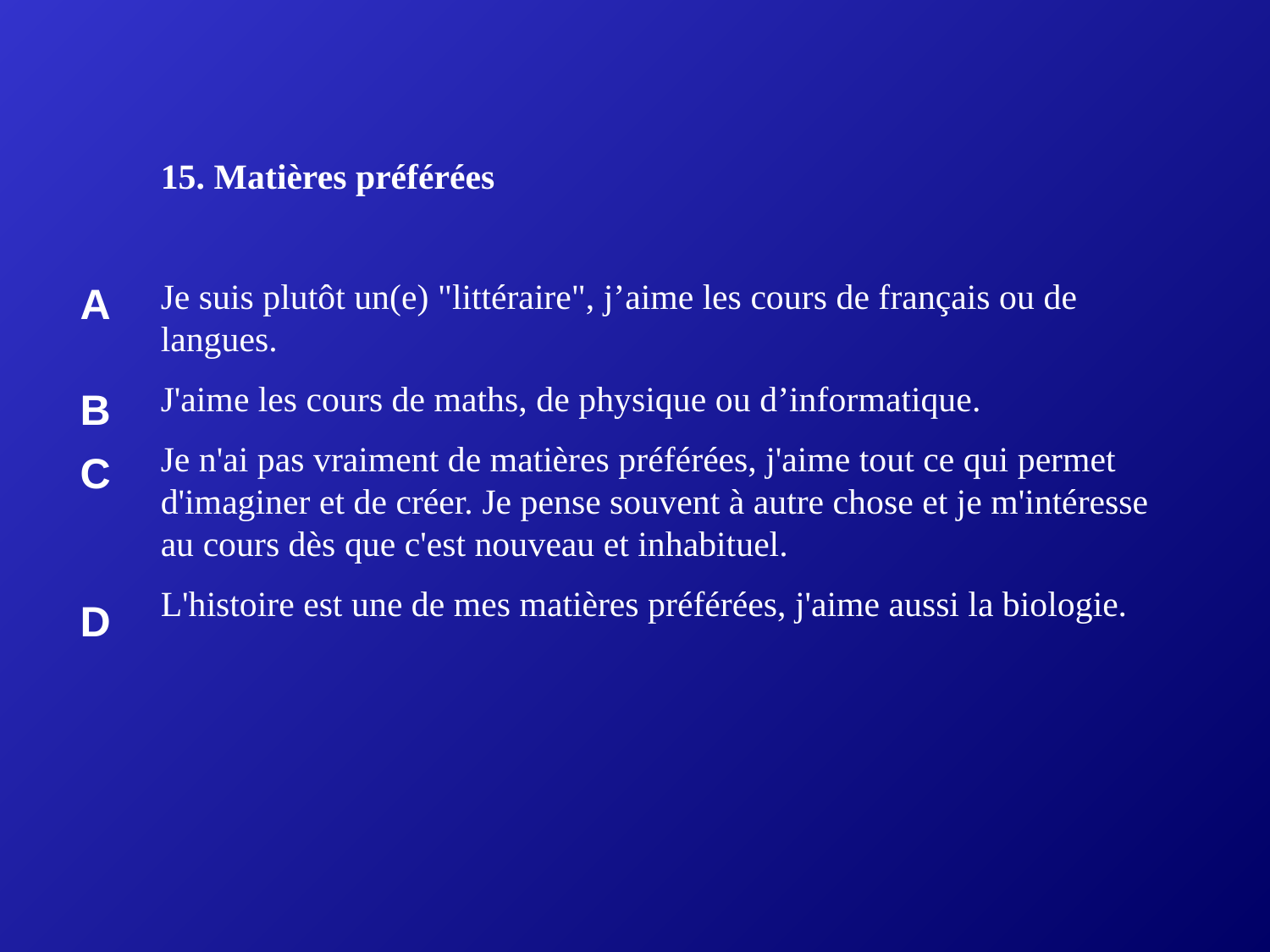

15. Matières préférées

Je suis plutôt un(e) "littéraire", j’aime les cours de français ou de langues.
J'aime les cours de maths, de physique ou d’informatique.
Je n'ai pas vraiment de matières préférées, j'aime tout ce qui permet d'imaginer et de créer. Je pense souvent à autre chose et je m'intéresse au cours dès que c'est nouveau et inhabituel.
L'histoire est une de mes matières préférées, j'aime aussi la biologie.
| A |
| --- |
| B |
| C |
| D |